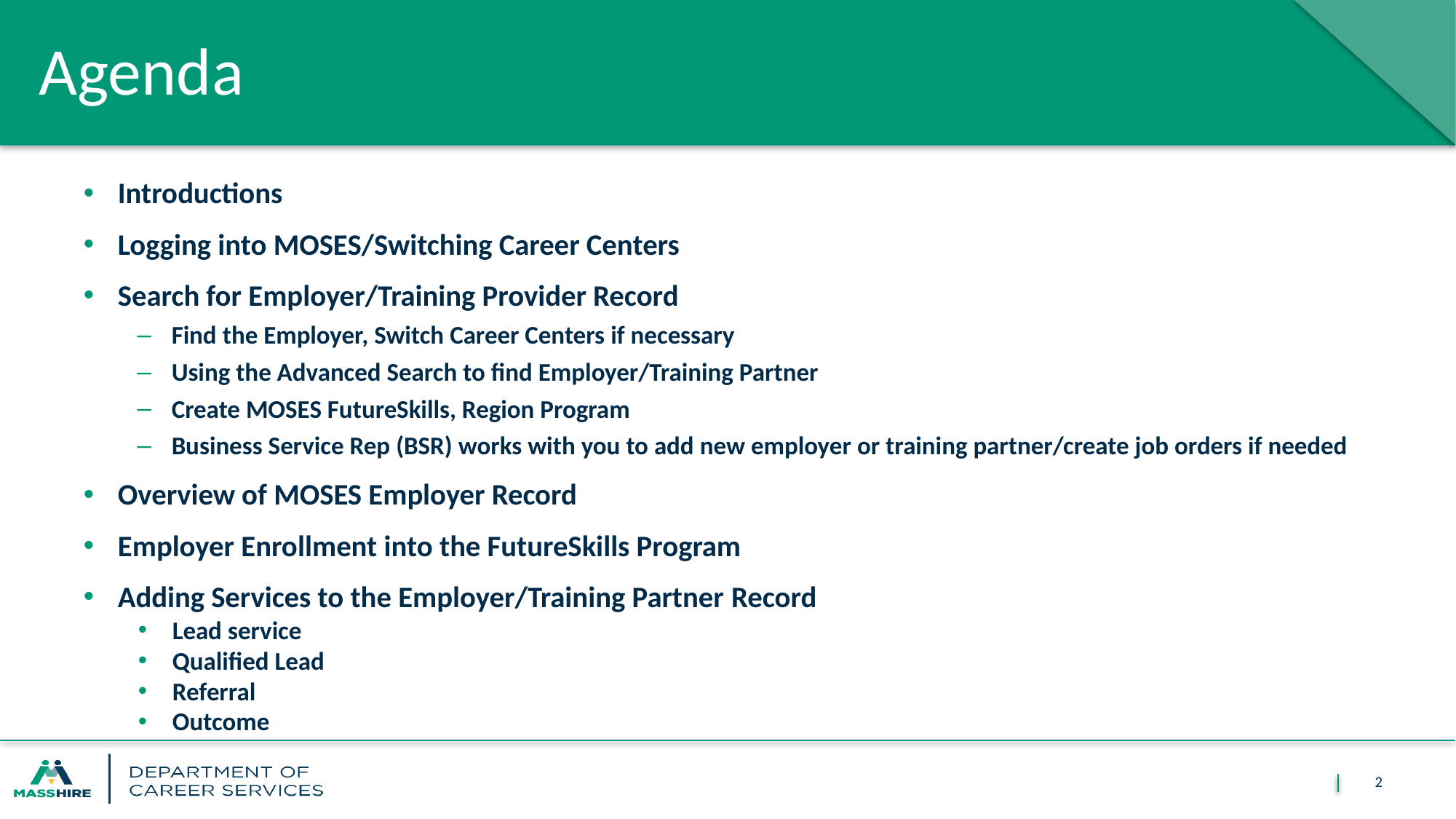

# Agenda
Introductions
Logging into MOSES/Switching Career Centers
Search for Employer/Training Provider Record
Find the Employer, Switch Career Centers if necessary
Using the Advanced Search to find Employer/Training Partner
Create MOSES FutureSkills, Region Program
Business Service Rep (BSR) works with you to add new employer or training partner/create job orders if needed
Overview of MOSES Employer Record
Employer Enrollment into the FutureSkills Program
Adding Services to the Employer/Training Partner Record
Lead service
Qualified Lead
Referral
Outcome

2